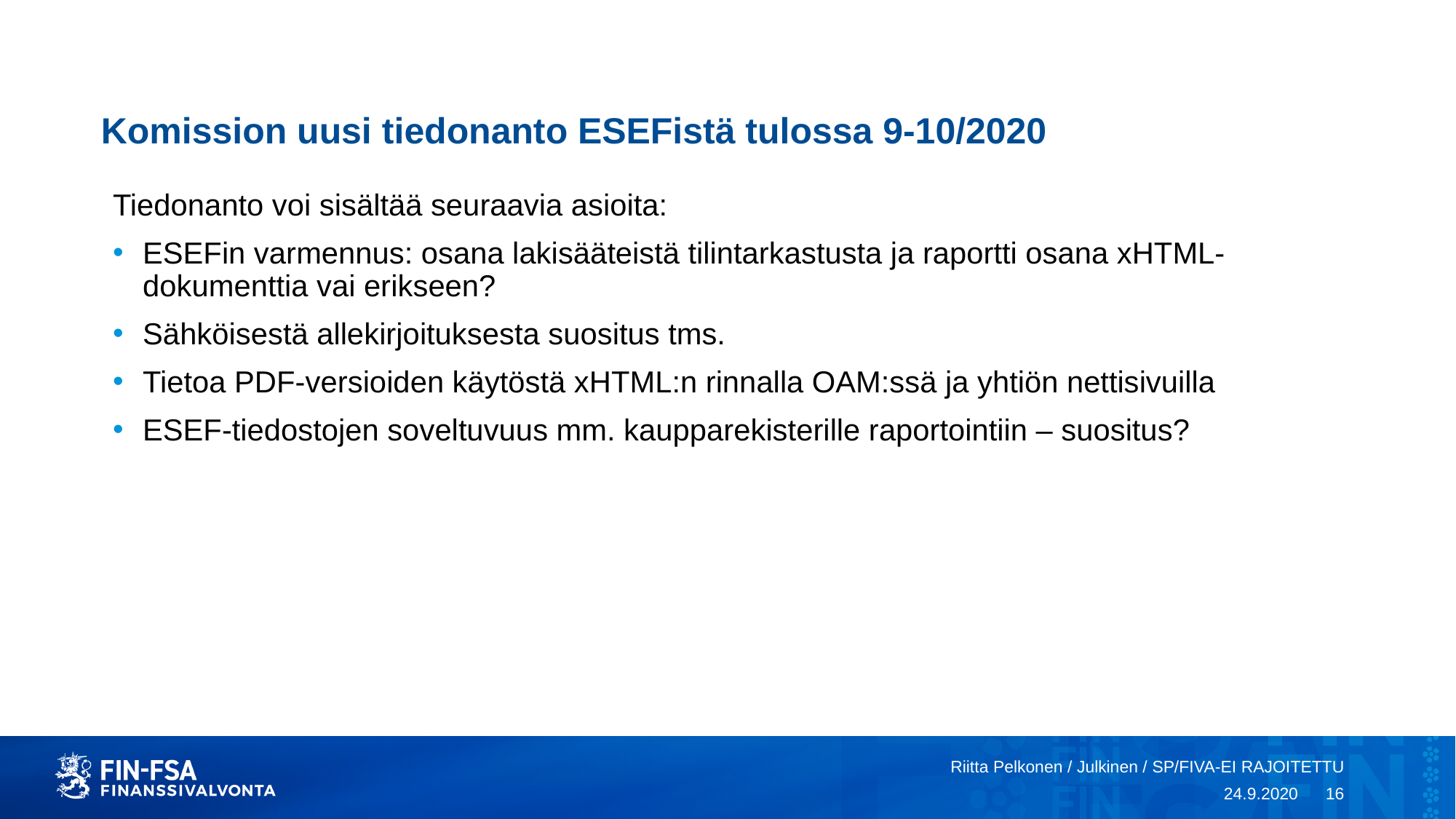

# Komission uusi tiedonanto ESEFistä tulossa 9-10/2020

Tiedonanto voi sisältää seuraavia asioita:
ESEFin varmennus: osana lakisääteistä tilintarkastusta ja raportti osana xHTML-dokumenttia vai erikseen?
Sähköisestä allekirjoituksesta suositus tms.
Tietoa PDF-versioiden käytöstä xHTML:n rinnalla OAM:ssä ja yhtiön nettisivuilla
ESEF-tiedostojen soveltuvuus mm. kaupparekisterille raportointiin – suositus?

Riitta Pelkonen / Julkinen / SP/FIVA-EI RAJOITETTU
24.9.2020
16